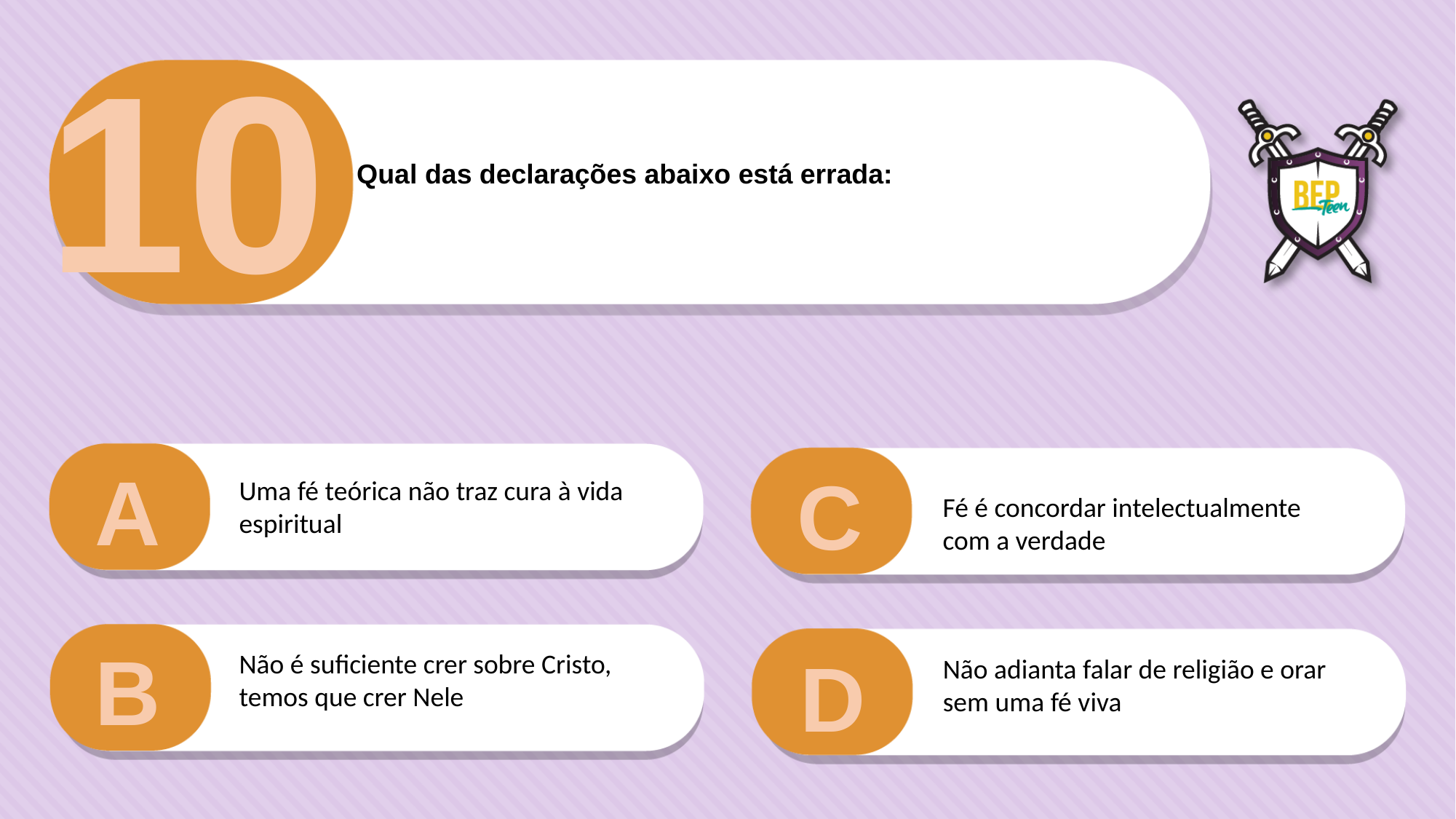

10
Qual das declarações abaixo está errada:
A
C
Uma fé teórica não traz cura à vida espiritual
Fé é concordar intelectualmente com a verdade
B
D
Não é suficiente crer sobre Cristo, temos que crer Nele
Não adianta falar de religião e orar sem uma fé viva